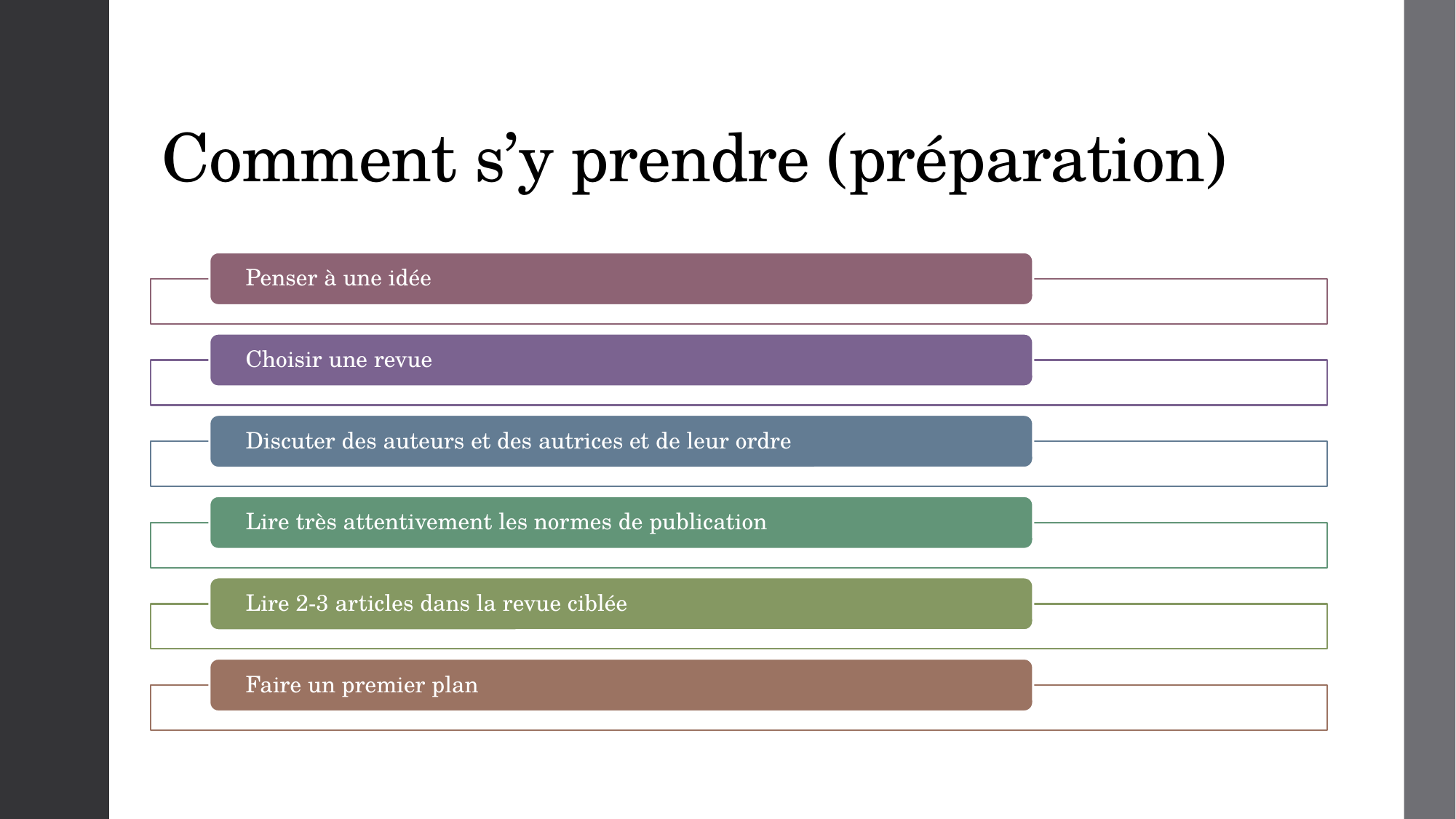

# Comment s’y prendre (préparation)
Penser à une idée
Choisir une revue
Discuter des auteurs et des autrices et de leur ordre
Lire très attentivement les normes de publication
Lire 2-3 articles dans la revue ciblée
Faire un premier plan